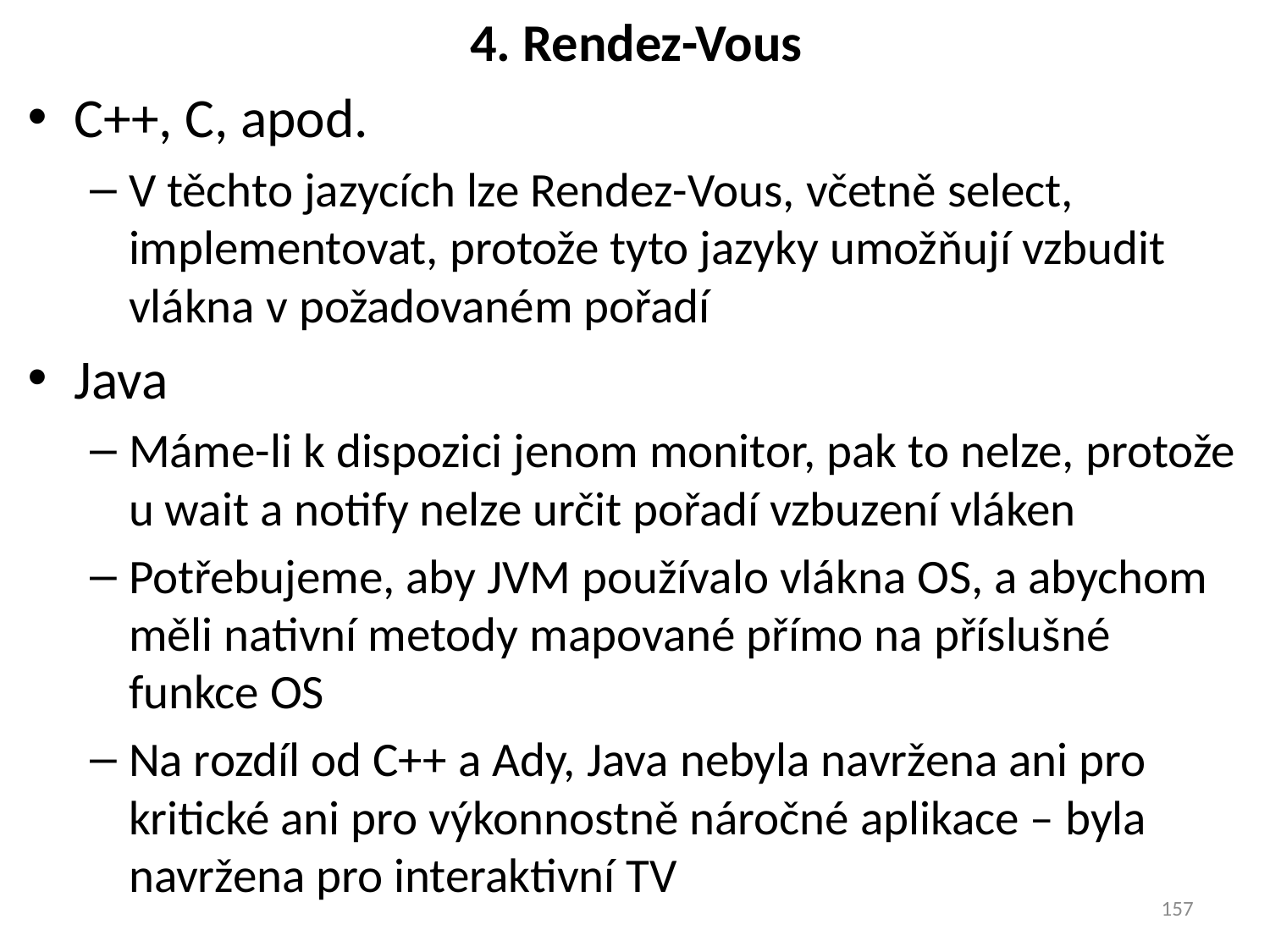

# 4. Rendez-Vous
C++, C, apod.
V těchto jazycích lze Rendez-Vous, včetně select, implementovat, protože tyto jazyky umožňují vzbudit vlákna v požadovaném pořadí
Java
Máme-li k dispozici jenom monitor, pak to nelze, protože u wait a notify nelze určit pořadí vzbuzení vláken
Potřebujeme, aby JVM používalo vlákna OS, a abychom měli nativní metody mapované přímo na příslušné funkce OS
Na rozdíl od C++ a Ady, Java nebyla navržena ani pro kritické ani pro výkonnostně náročné aplikace – byla navržena pro interaktivní TV

157